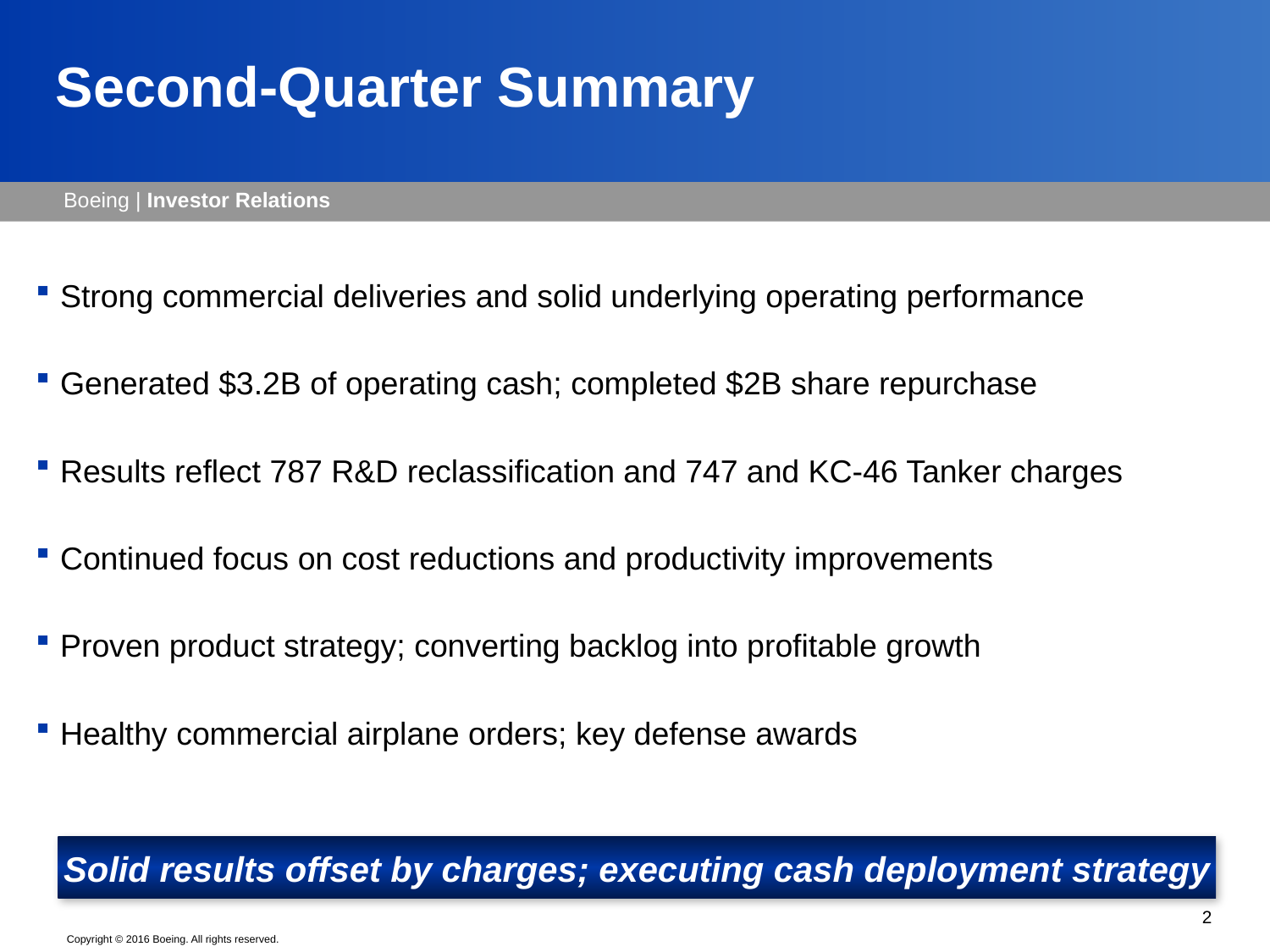

# Second-Quarter Summary
Strong commercial deliveries and solid underlying operating performance
Generated $3.2B of operating cash; completed $2B share repurchase
Results reflect 787 R&D reclassification and 747 and KC-46 Tanker charges
Continued focus on cost reductions and productivity improvements
Proven product strategy; converting backlog into profitable growth
Healthy commercial airplane orders; key defense awards
Solid results offset by charges; executing cash deployment strategy
 2